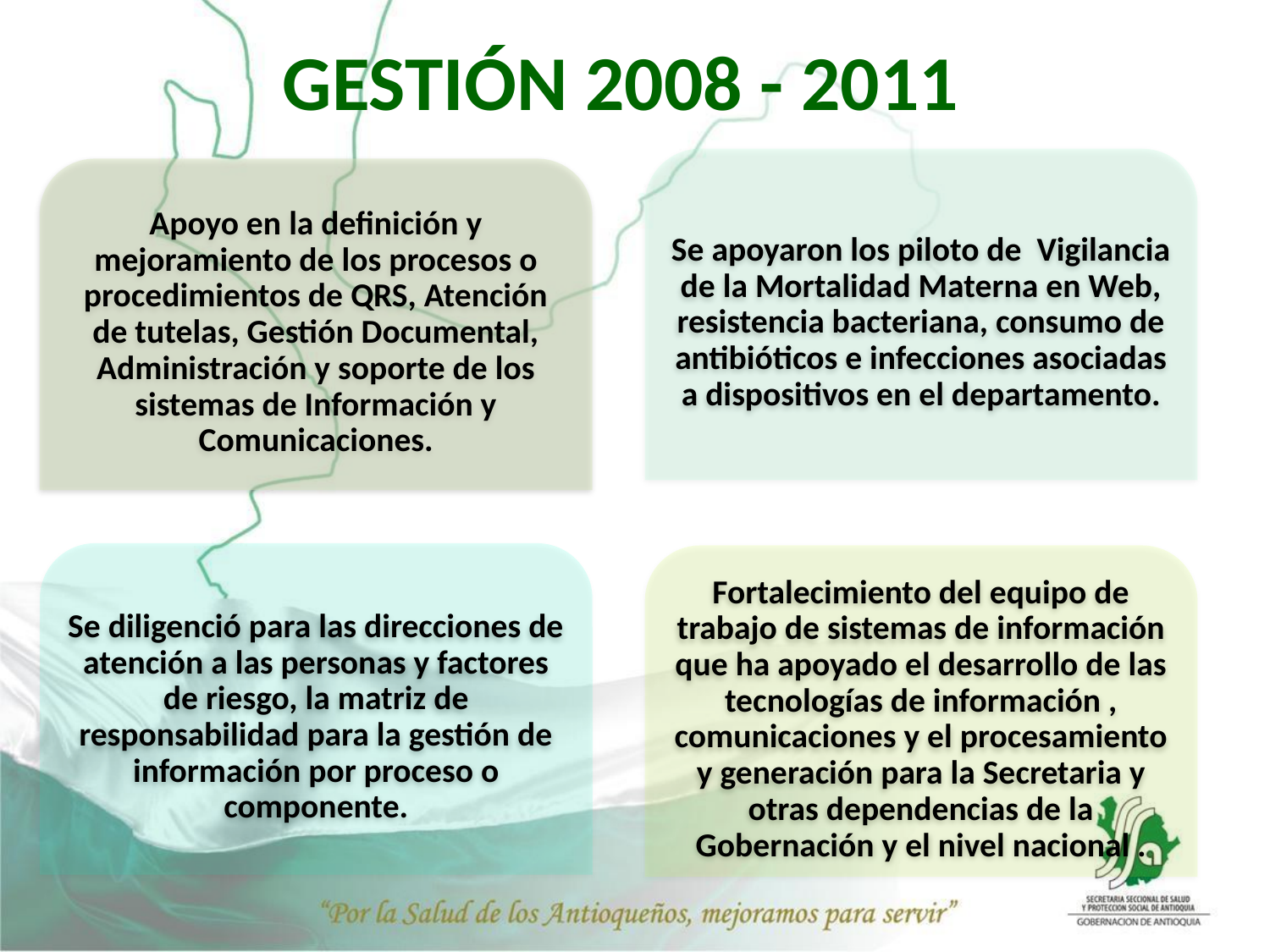

# GESTIÓN 2008 - 2011
Apoyo en la definición y mejoramiento de los procesos o procedimientos de QRS, Atención de tutelas, Gestión Documental, Administración y soporte de los sistemas de Información y Comunicaciones.
Se apoyaron los piloto de  Vigilancia de la Mortalidad Materna en Web, resistencia bacteriana, consumo de antibióticos e infecciones asociadas a dispositivos en el departamento.
Se diligenció para las direcciones de atención a las personas y factores de riesgo, la matriz de responsabilidad para la gestión de información por proceso o componente.
Fortalecimiento del equipo de trabajo de sistemas de información que ha apoyado el desarrollo de las tecnologías de información , comunicaciones y el procesamiento y generación para la Secretaria y otras dependencias de la Gobernación y el nivel nacional .